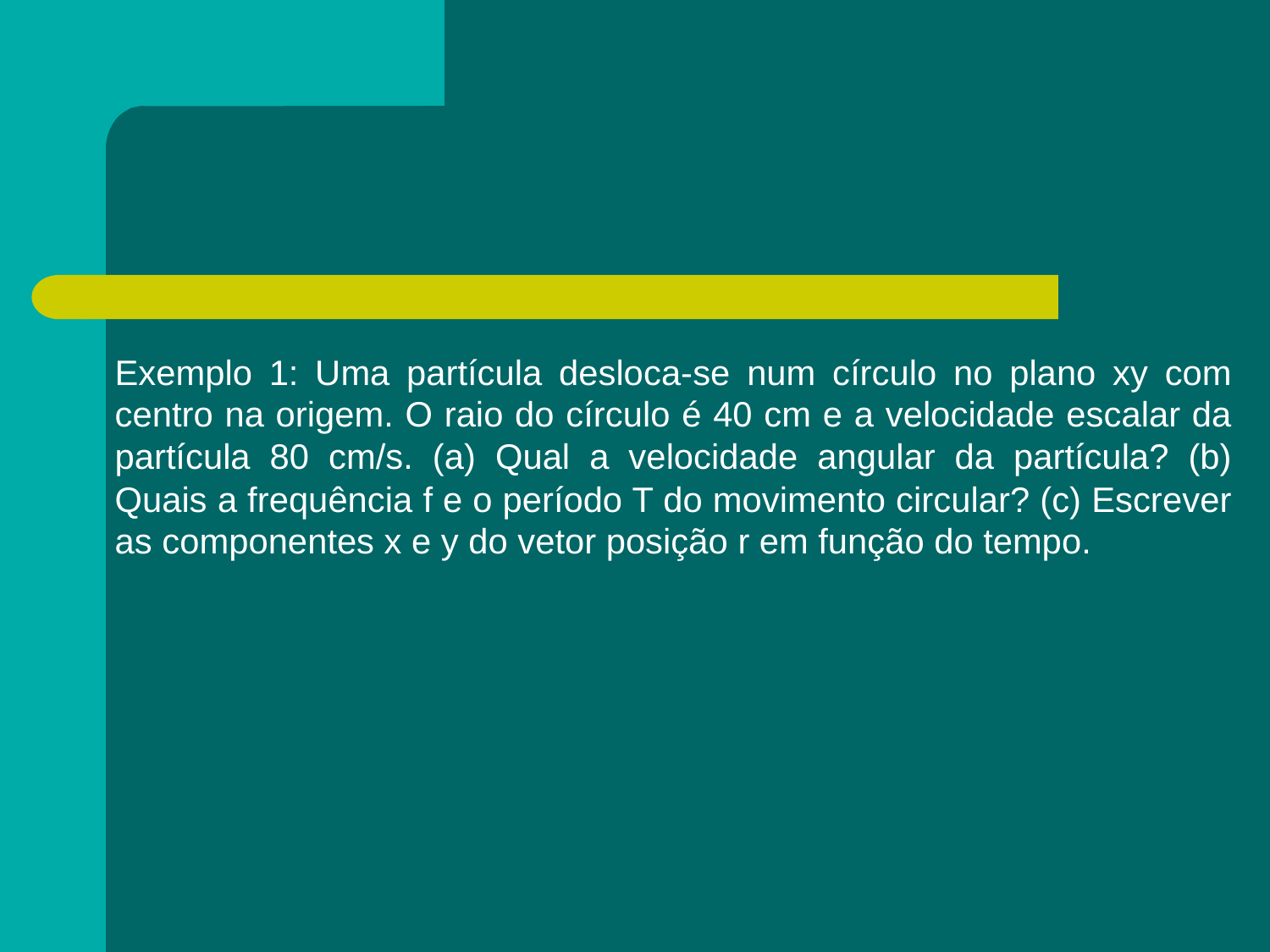

Exemplo 1: Uma partícula desloca-se num círculo no plano xy com centro na origem. O raio do círculo é 40 cm e a velocidade escalar da partícula 80 cm/s. (a) Qual a velocidade angular da partícula? (b) Quais a frequência f e o período T do movimento circular? (c) Escrever as componentes x e y do vetor posição r em função do tempo.